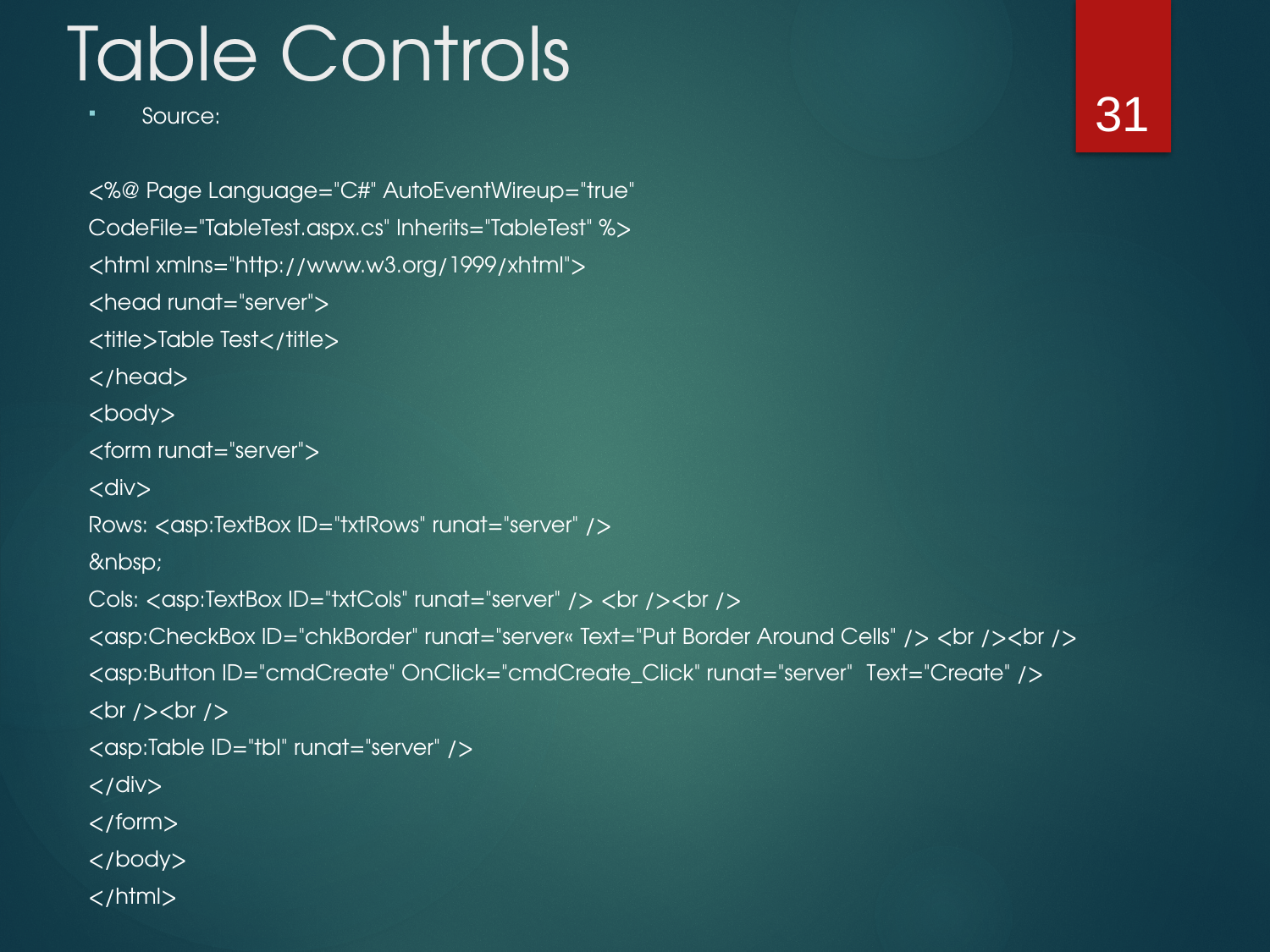

# Table Controls
31
Source:

<%@ Page Language="C#" AutoEventWireup="true"
CodeFile="TableTest.aspx.cs" Inherits="TableTest" %>
<html xmlns="http://www.w3.org/1999/xhtml">
<head runat="server">
<title>Table Test</title>
</head>
<body>
<form runat="server">
<div>
Rows: <asp:TextBox ID="txtRows" runat="server" />
&nbsp;
Cols: <asp:TextBox ID="txtCols" runat="server" /> <br /><br />
<asp:CheckBox ID="chkBorder" runat="server« Text="Put Border Around Cells" /> <br /><br />
<asp:Button ID="cmdCreate" OnClick="cmdCreate_Click" runat="server"  Text="Create" />
<br /><br />
<asp:Table ID="tbl" runat="server" />
</div>
</form>
</body>
</html>